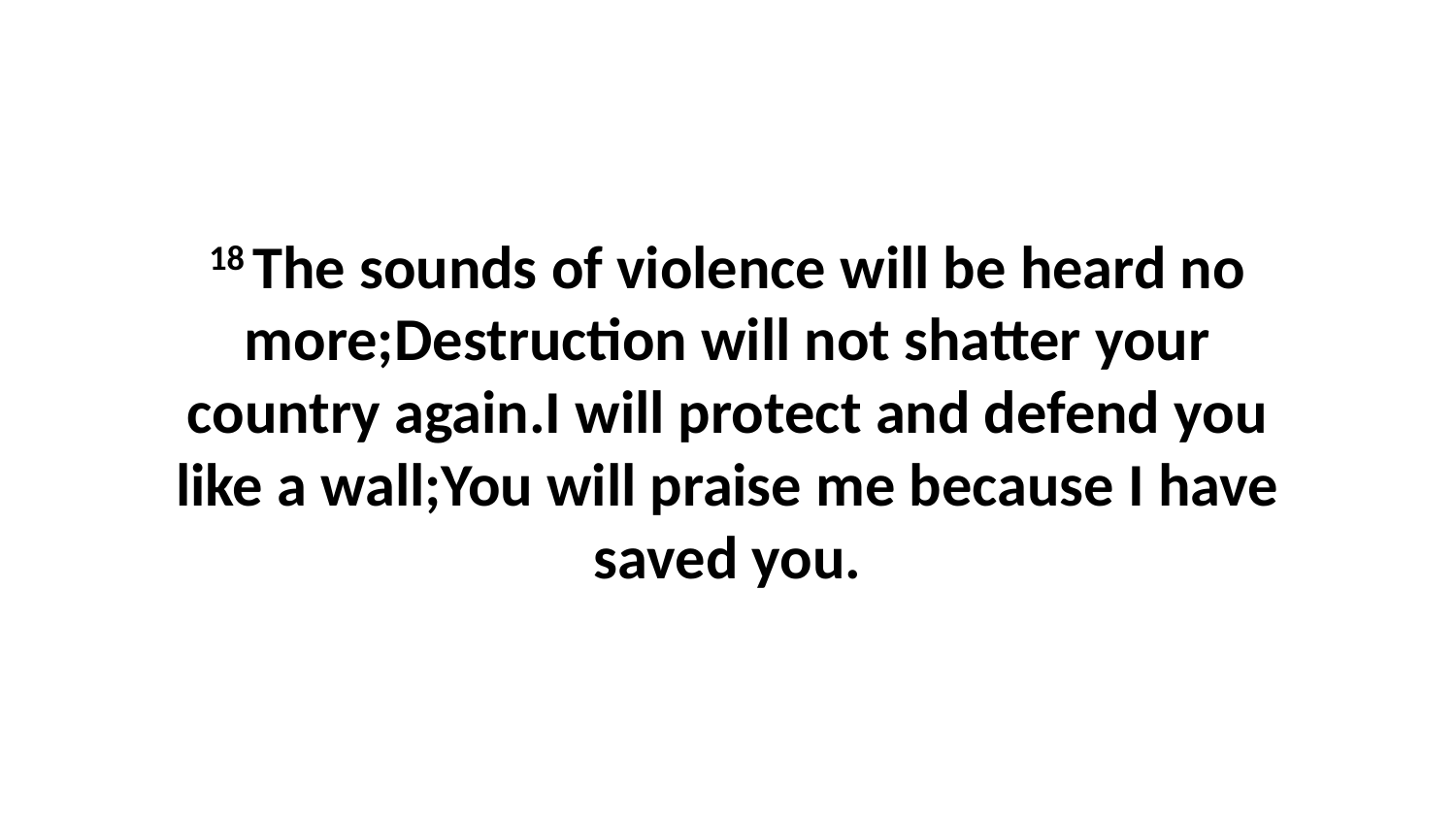

18 The sounds of violence will be heard no more;Destruction will not shatter your country again.I will protect and defend you like a wall;You will praise me because I have saved you.